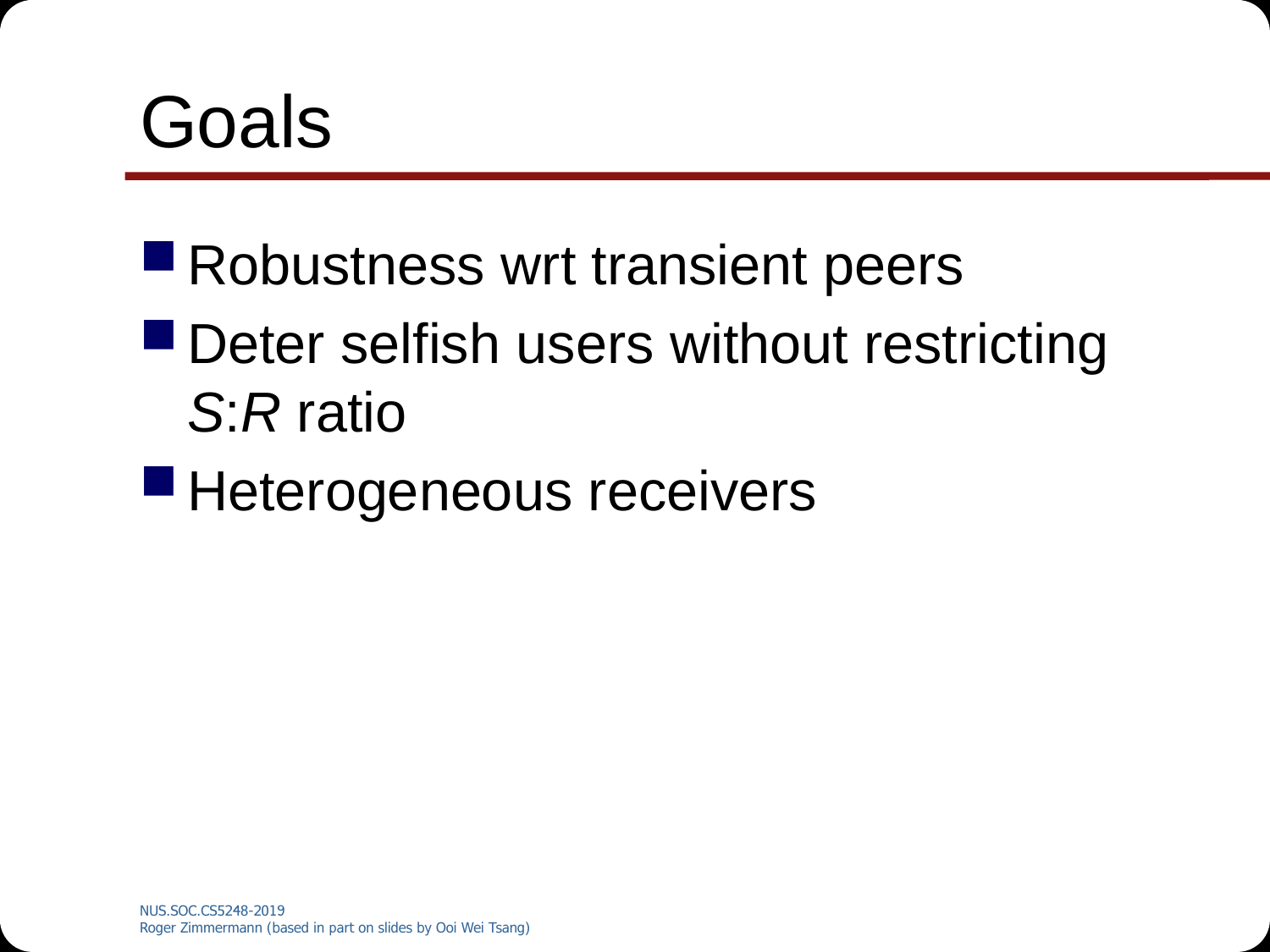

# Goals
Robustness wrt transient peers
Deter selfish users without restricting S:R ratio
Heterogeneous receivers

NUS.SOC.CS5248-2019
Roger Zimmermann (based in part on slides by Ooi Wei Tsang)